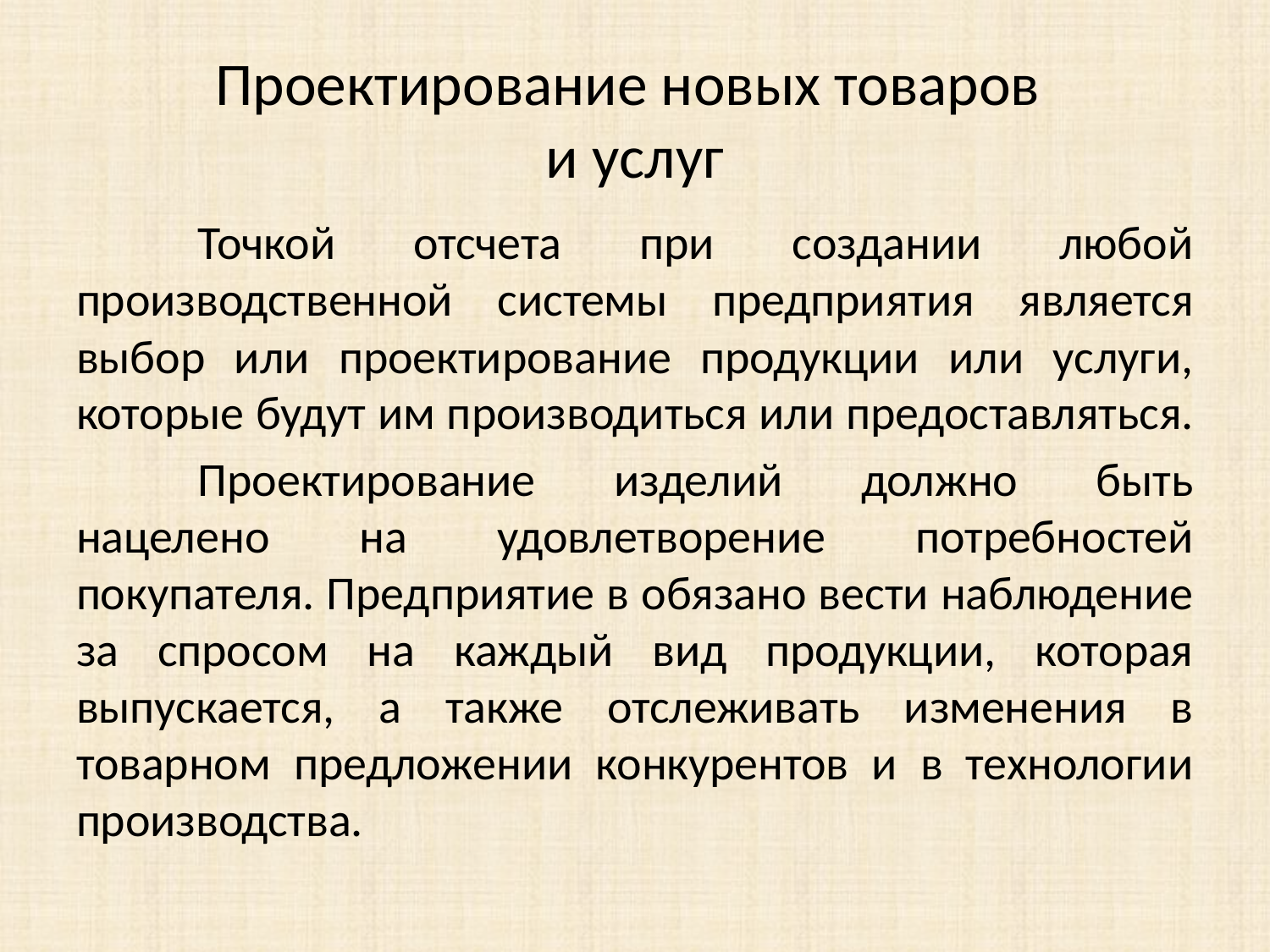

# Проектирование новых товаров и услуг
	Точкой отсчета при создании любой производственной системы предприятия является выбор или проектирование продукции или услуги, которые будут им производиться или предоставляться.
	Проектирование изделий должно быть нацелено на удовлетворение потребностей покупателя. Предприятие в обязано вести наблюдение за спросом на каждый вид продукции, которая выпускается, а также отслеживать изменения в товарном предложении конкурентов и в технологии производства.